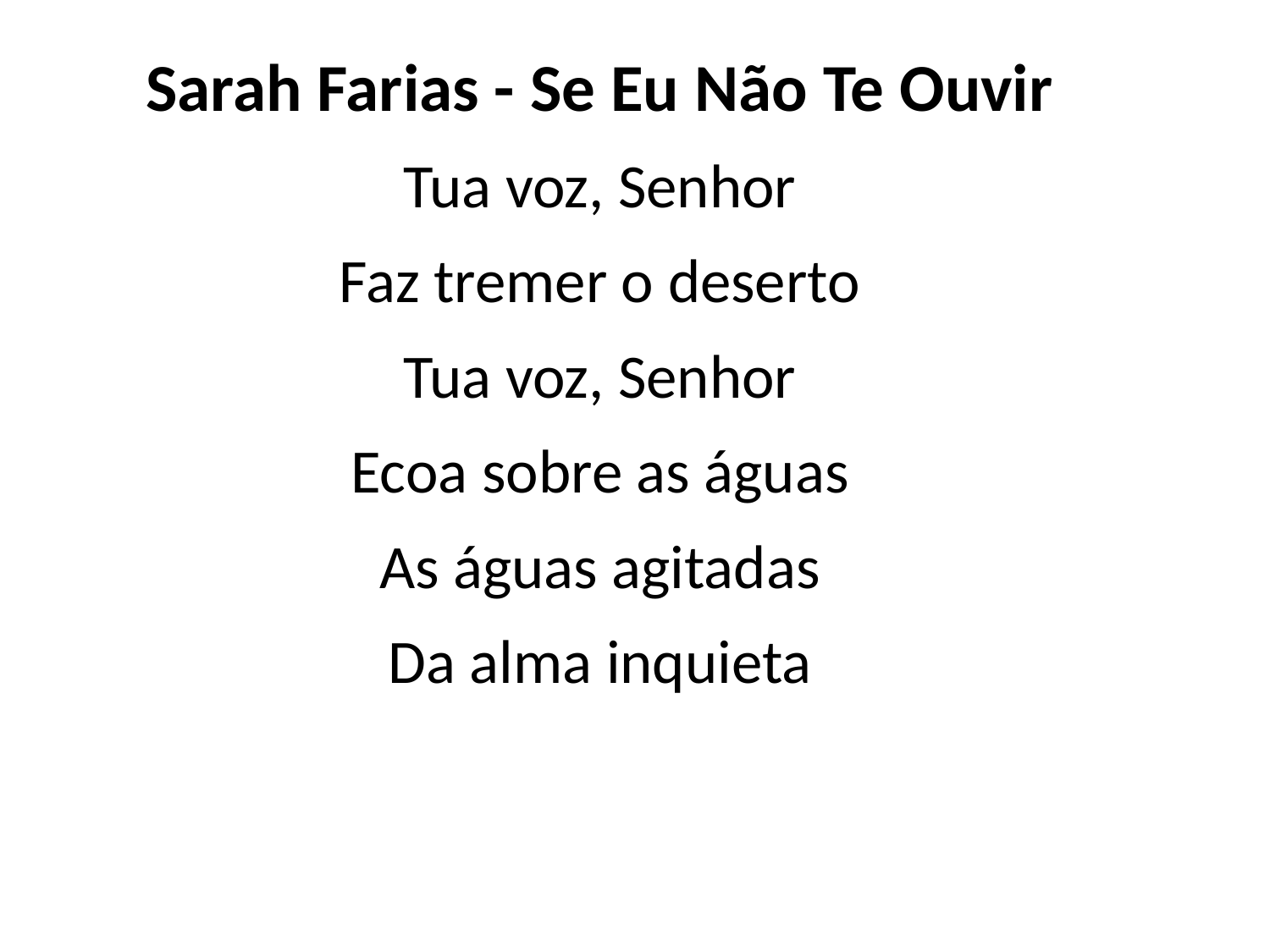

Sarah Farias - Se Eu Não Te Ouvir

Tua voz, Senhor

Faz tremer o deserto

Tua voz, Senhor

Ecoa sobre as águas

As águas agitadas

Da alma inquieta

#